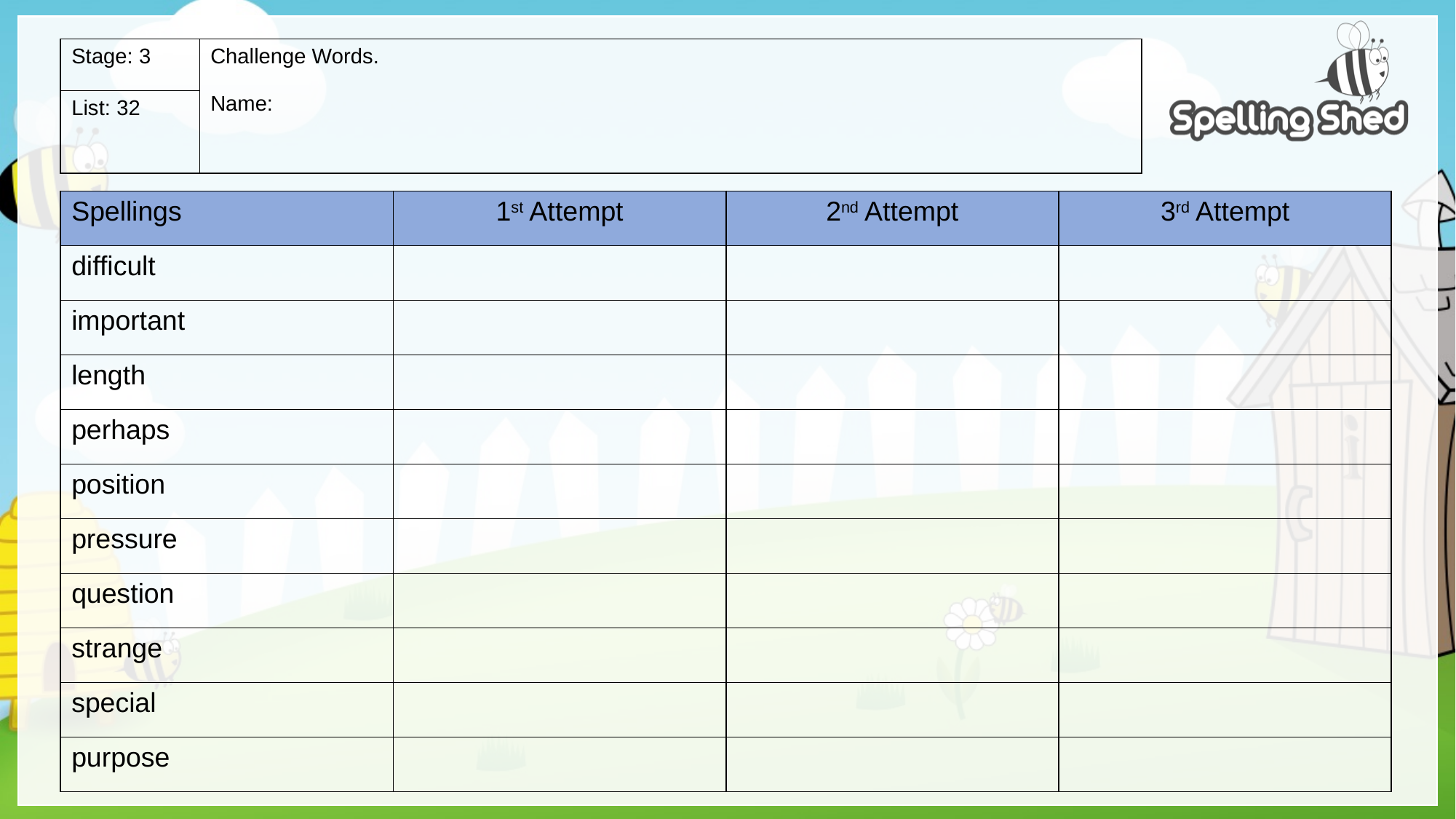

| Stage: 3 | Challenge Words. Name: |
| --- | --- |
| List: 32 |  |
| Spellings | 1st Attempt | 2nd Attempt | 3rd Attempt |
| --- | --- | --- | --- |
| difficult |  |  |  |
| important |  |  |  |
| length |  |  |  |
| perhaps |  |  |  |
| position |  |  |  |
| pressure |  |  |  |
| question |  |  |  |
| strange |  |  |  |
| special |  |  |  |
| purpose |  |  |  |